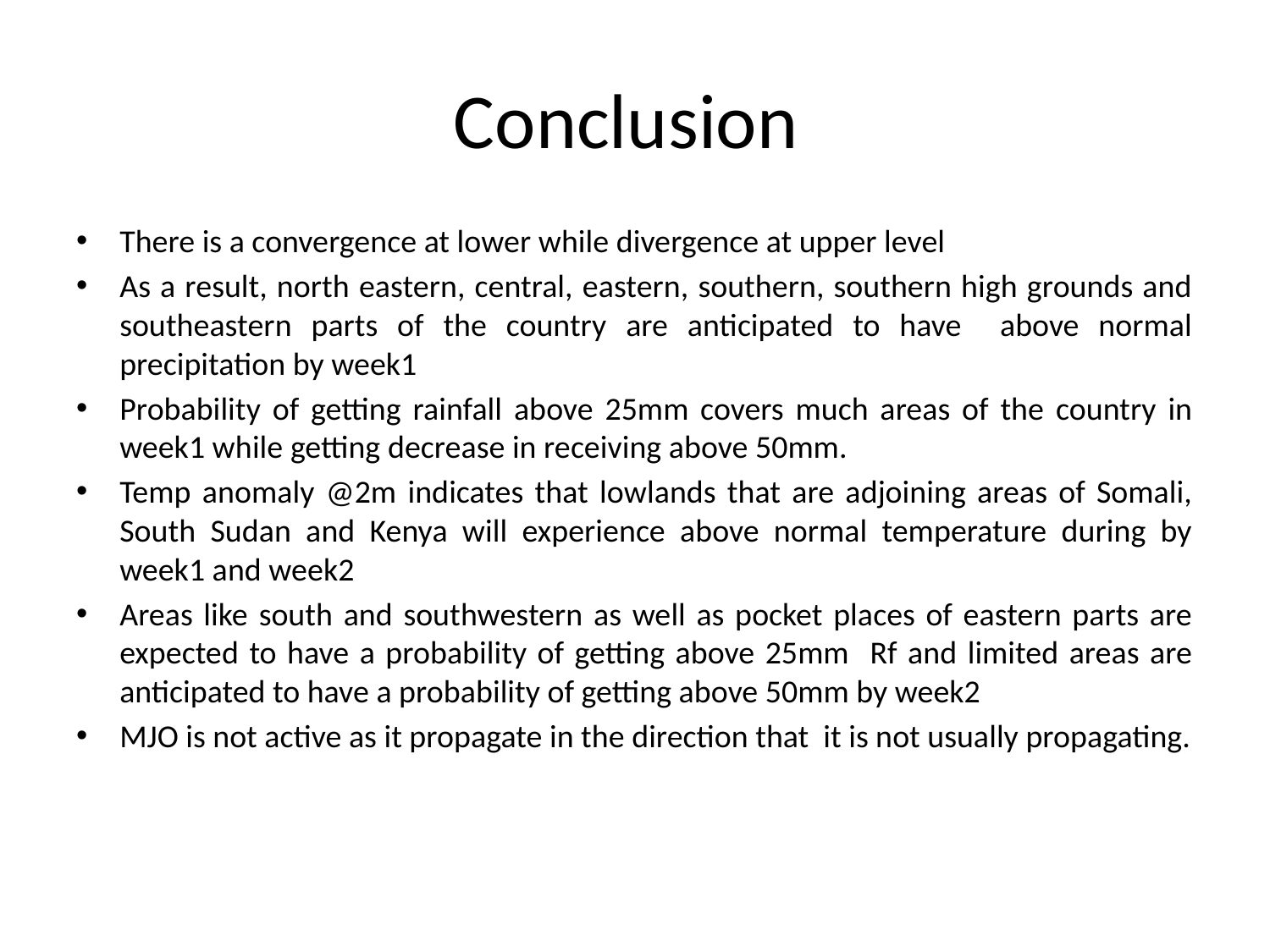

# Conclusion

There is a convergence at lower while divergence at upper level
As a result, north eastern, central, eastern, southern, southern high grounds and southeastern parts of the country are anticipated to have  above normal precipitation by week1
Probability of getting rainfall above 25mm covers much areas of the country in week1 while getting decrease in receiving above 50mm.
Temp anomaly @2m indicates that lowlands that are adjoining areas of Somali, South Sudan and Kenya will experience above normal temperature during by week1 and week2
Areas like south and southwestern as well as pocket places of eastern parts are expected to have a probability of getting above 25mm  Rf and limited areas are anticipated to have a probability of getting above 50mm by week2
MJO is not active as it propagate in the direction that  it is not usually propagating.